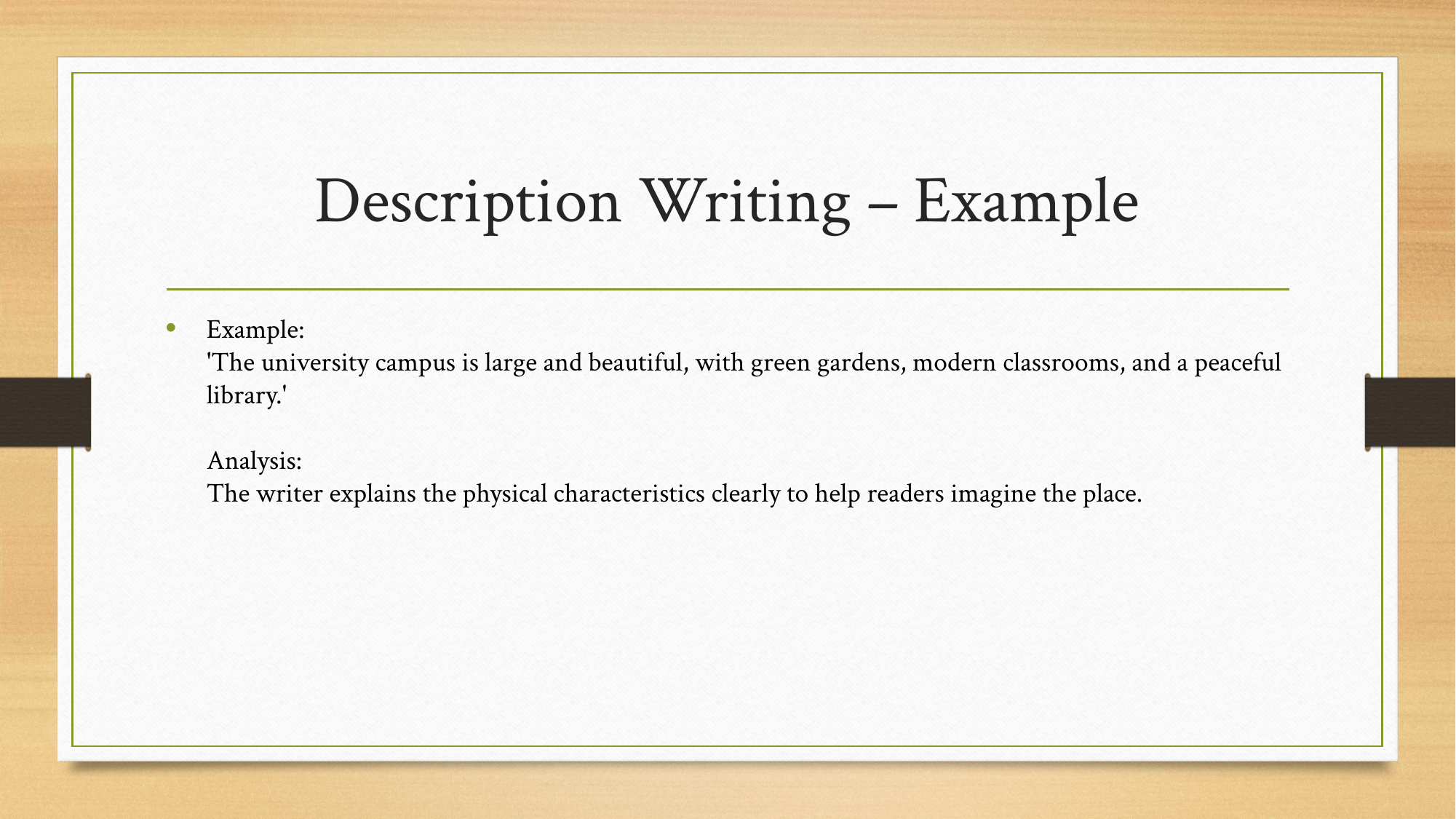

# Description Writing – Example
Example:
'The university campus is large and beautiful, with green gardens, modern classrooms, and a peaceful library.'
Analysis:
The writer explains the physical characteristics clearly to help readers imagine the place.